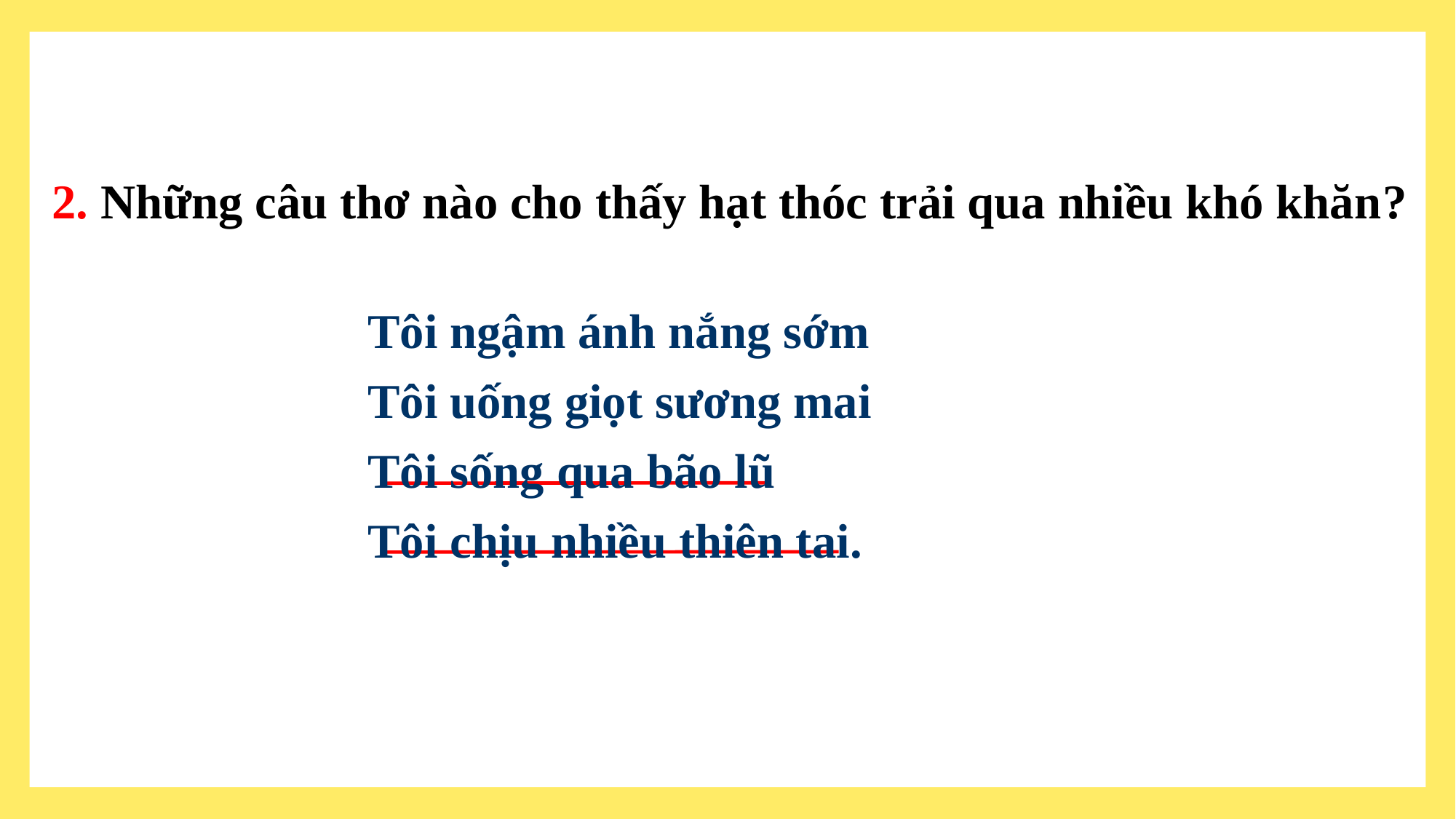

2. Những câu thơ nào cho thấy hạt thóc trải qua nhiều khó khăn?
Tôi ngậm ánh nắng sớm
Tôi uống giọt sương mai
Tôi sống qua bão lũ
Tôi chịu nhiều thiên tai.